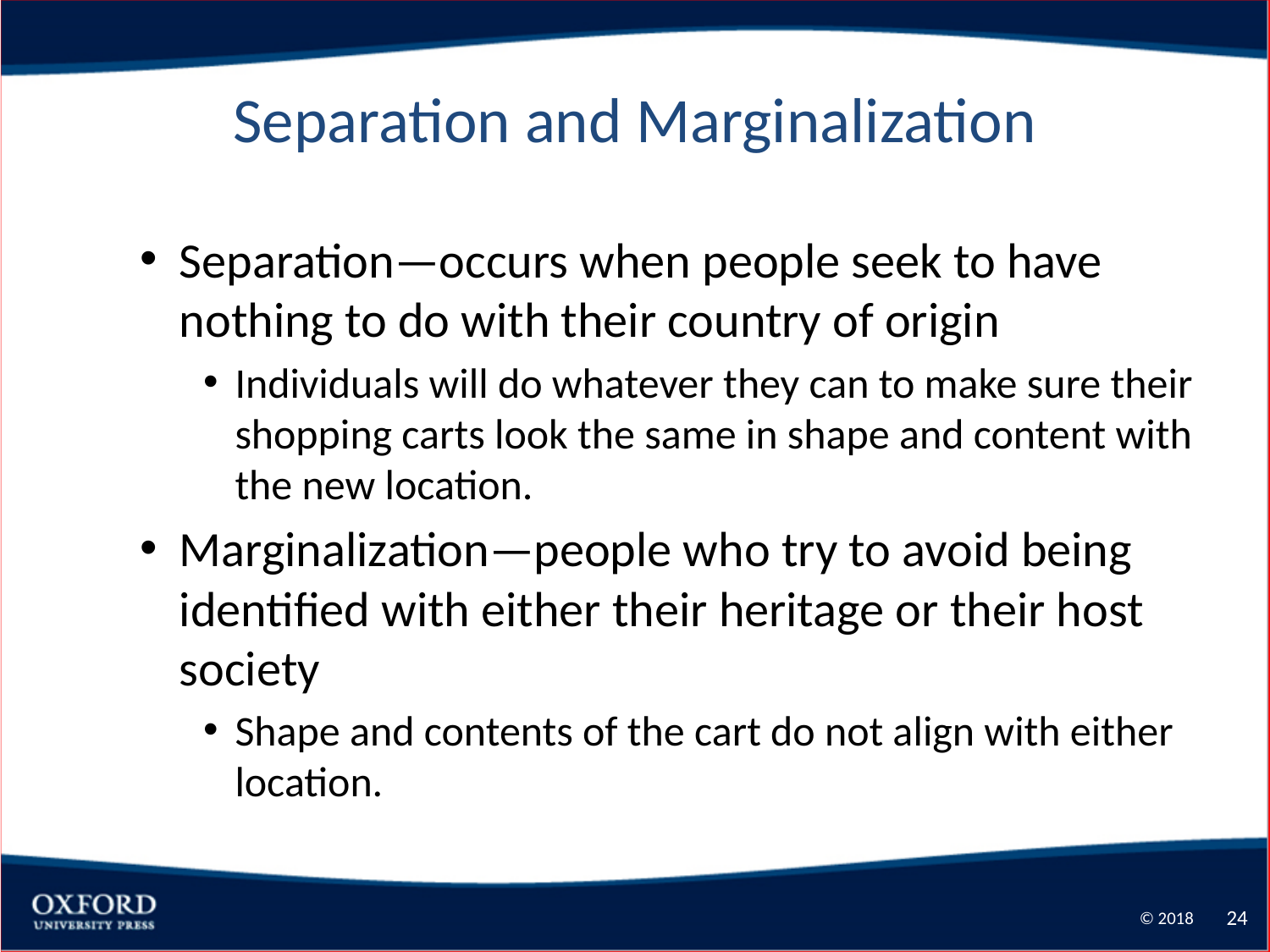

# Separation and Marginalization
Separation—occurs when people seek to have nothing to do with their country of origin
Individuals will do whatever they can to make sure their shopping carts look the same in shape and content with the new location.
Marginalization—people who try to avoid being identified with either their heritage or their host society
Shape and contents of the cart do not align with either location.